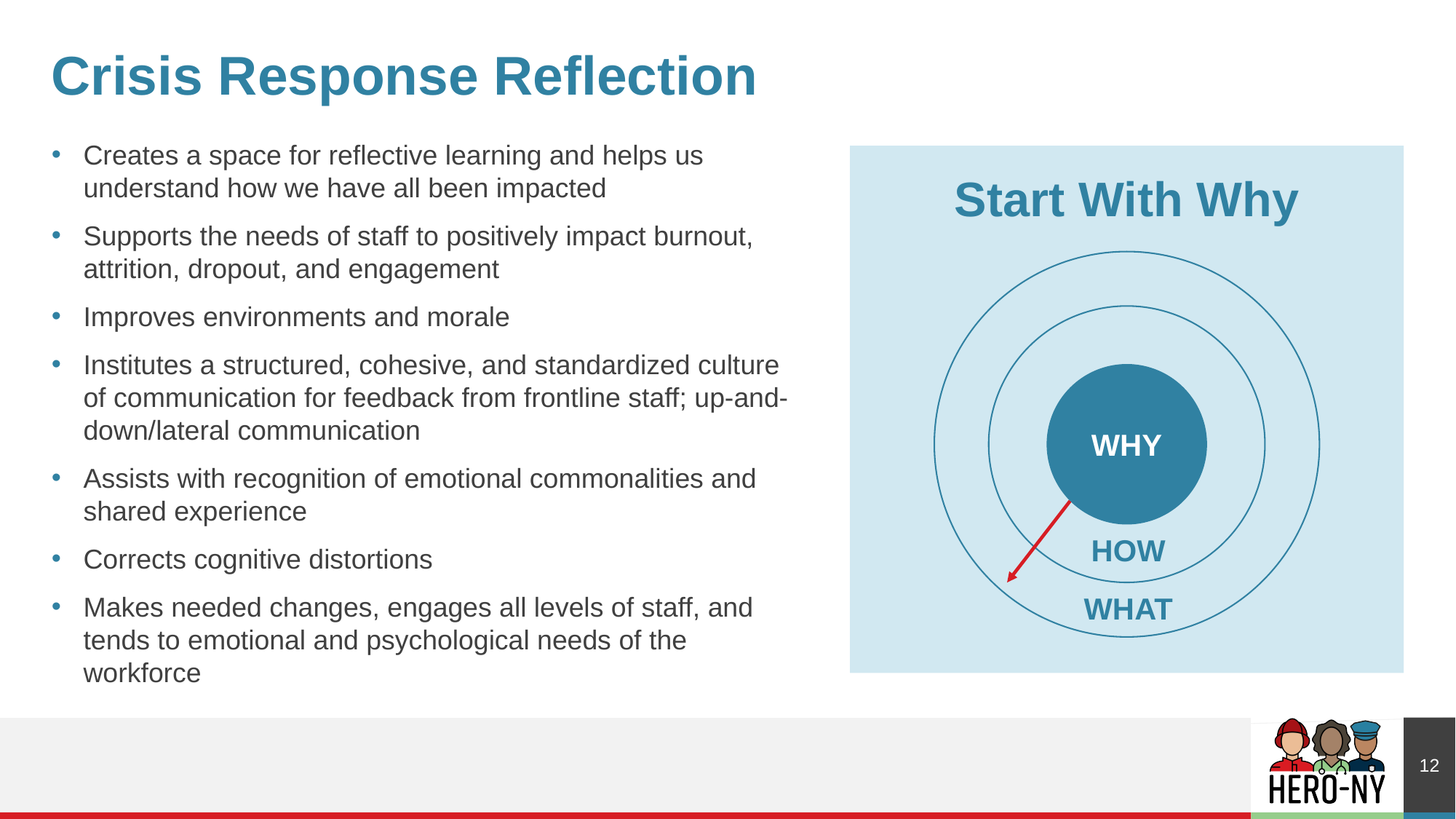

# Crisis Response Reflection
Creates a space for reflective learning and helps us understand how we have all been impacted
Supports the needs of staff to positively impact burnout, attrition, dropout, and engagement
Improves environments and morale
Institutes a structured, cohesive, and standardized culture of communication for feedback from frontline staff; up-and-down/lateral communication
Assists with recognition of emotional commonalities and shared experience
Corrects cognitive distortions
Makes needed changes, engages all levels of staff, and tends to emotional and psychological needs of the workforce

Start With Why

WHY
HOW
WHAT
12